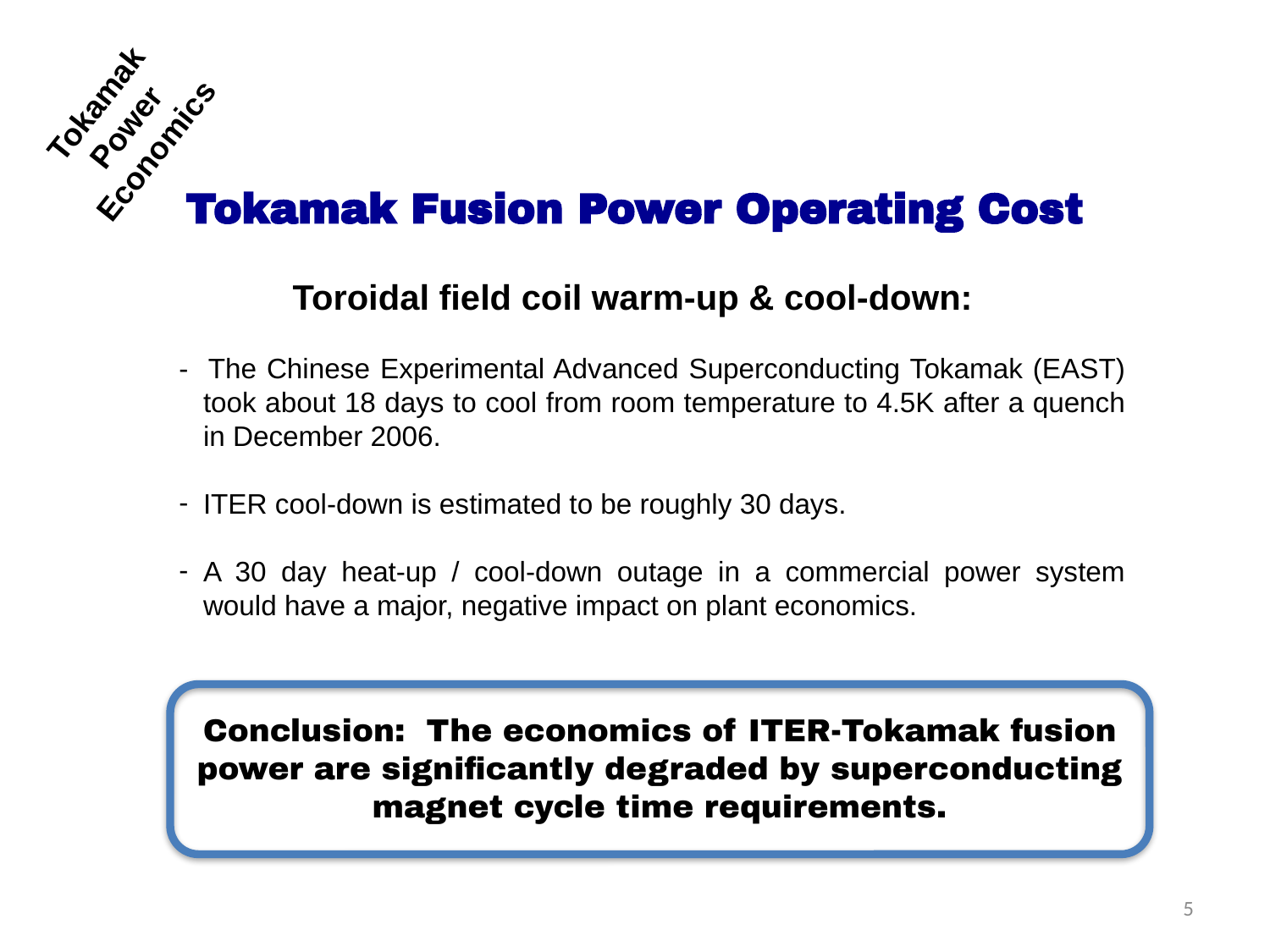

Tokamak Power Economics
Tokamak Fusion Power Operating Cost

Toroidal field coil warm-up & cool-down:

-  The Chinese Experimental Advanced Superconducting Tokamak (EAST) took about 18 days to cool from room temperature to 4.5K after a quench in December 2006.

ITER cool-down is estimated to be roughly 30 days.

A 30 day heat-up / cool-down outage in a commercial power system would have a major, negative impact on plant economics.

Conclusion:  The economics of ITER-Tokamak fusion power are significantly degraded by superconducting magnet cycle time requirements.
5